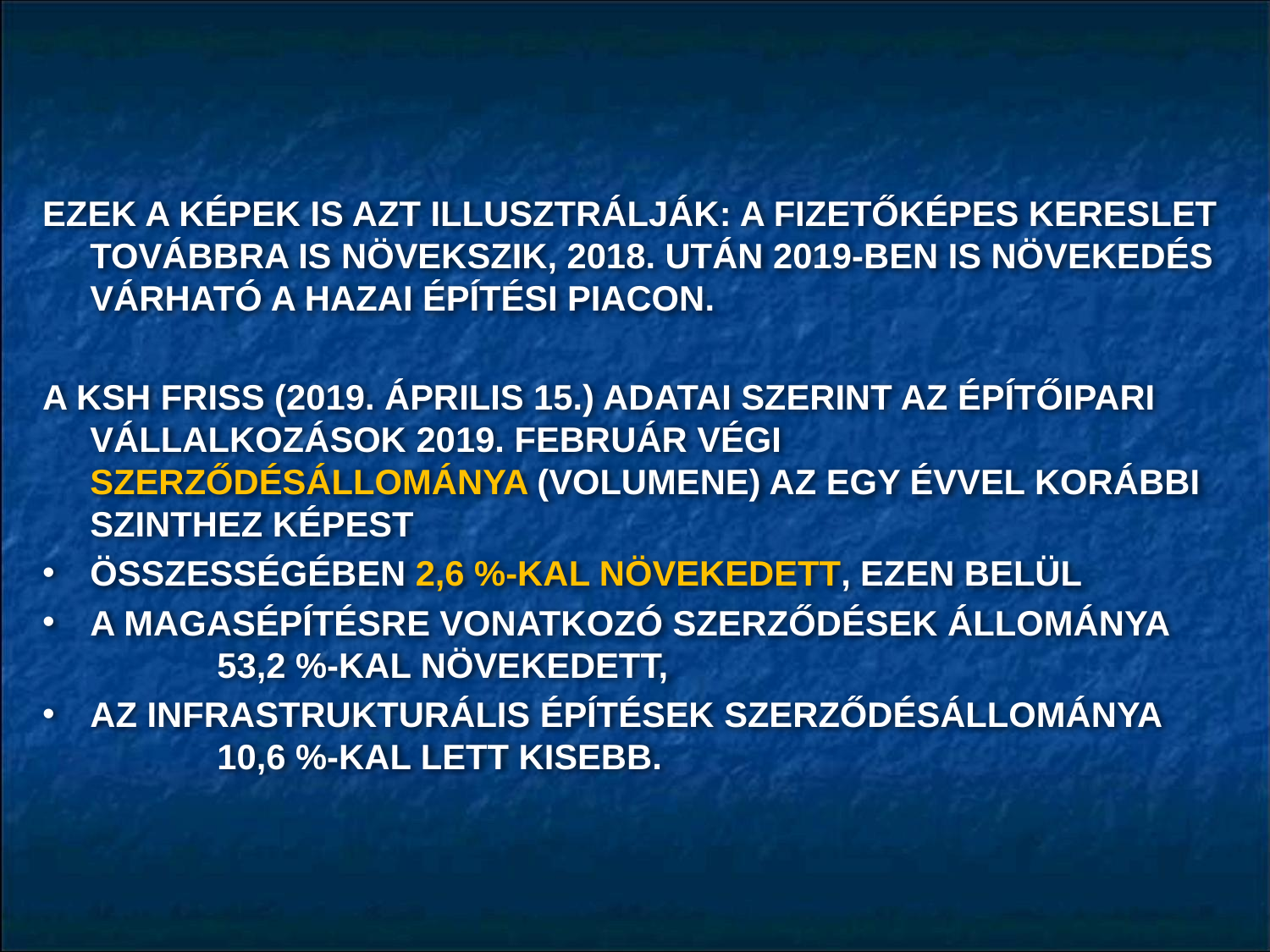

EZEK A KÉPEK IS AZT ILLUSZTRÁLJÁK: A FIZETŐKÉPES KERESLET TOVÁBBRA IS NÖVEKSZIK, 2018. UTÁN 2019-BEN IS NÖVEKEDÉS VÁRHATÓ A HAZAI ÉPÍTÉSI PIACON.

A KSH FRISS (2019. ÁPRILIS 15.) ADATAI SZERINT AZ ÉPÍTŐIPARI VÁLLALKOZÁSOK 2019. FEBRUÁR VÉGI SZERZŐDÉSÁLLOMÁNYA (VOLUMENE) AZ EGY ÉVVEL KORÁBBI SZINTHEZ KÉPEST
ÖSSZESSÉGÉBEN 2,6 %-KAL NÖVEKEDETT, EZEN BELÜL
A MAGASÉPÍTÉSRE VONATKOZÓ SZERZŐDÉSEK ÁLLOMÁNYA  	53,2 %-KAL NÖVEKEDETT,
AZ INFRASTRUKTURÁLIS ÉPÍTÉSEK SZERZŐDÉSÁLLOMÁNYA	10,6 %-KAL LETT KISEBB.